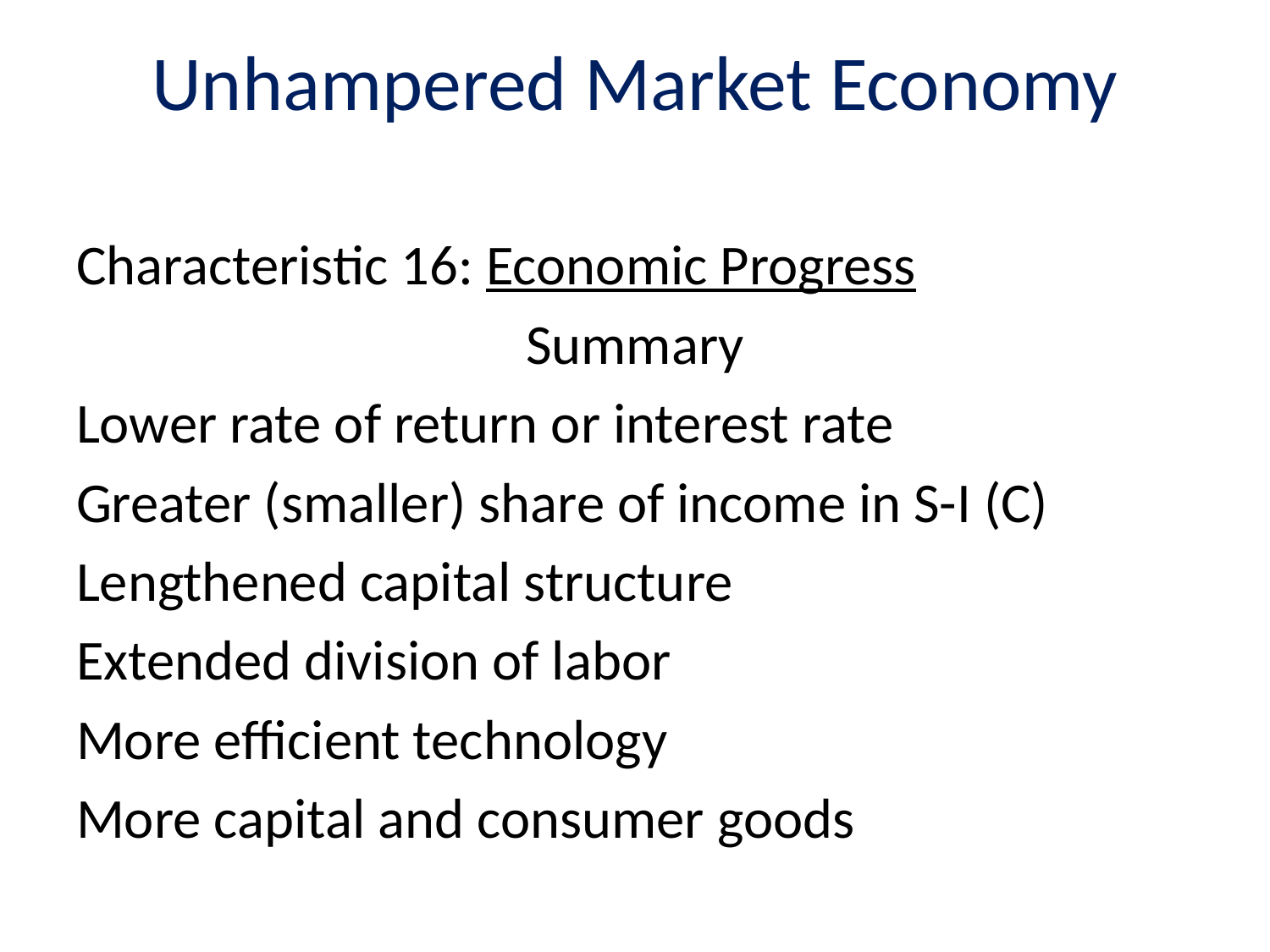

# Unhampered Market Economy
Characteristic 16: Economic Progress
Summary
Lower rate of return or interest rate
Greater (smaller) share of income in S-I (C)
Lengthened capital structure
Extended division of labor
More efficient technology
More capital and consumer goods